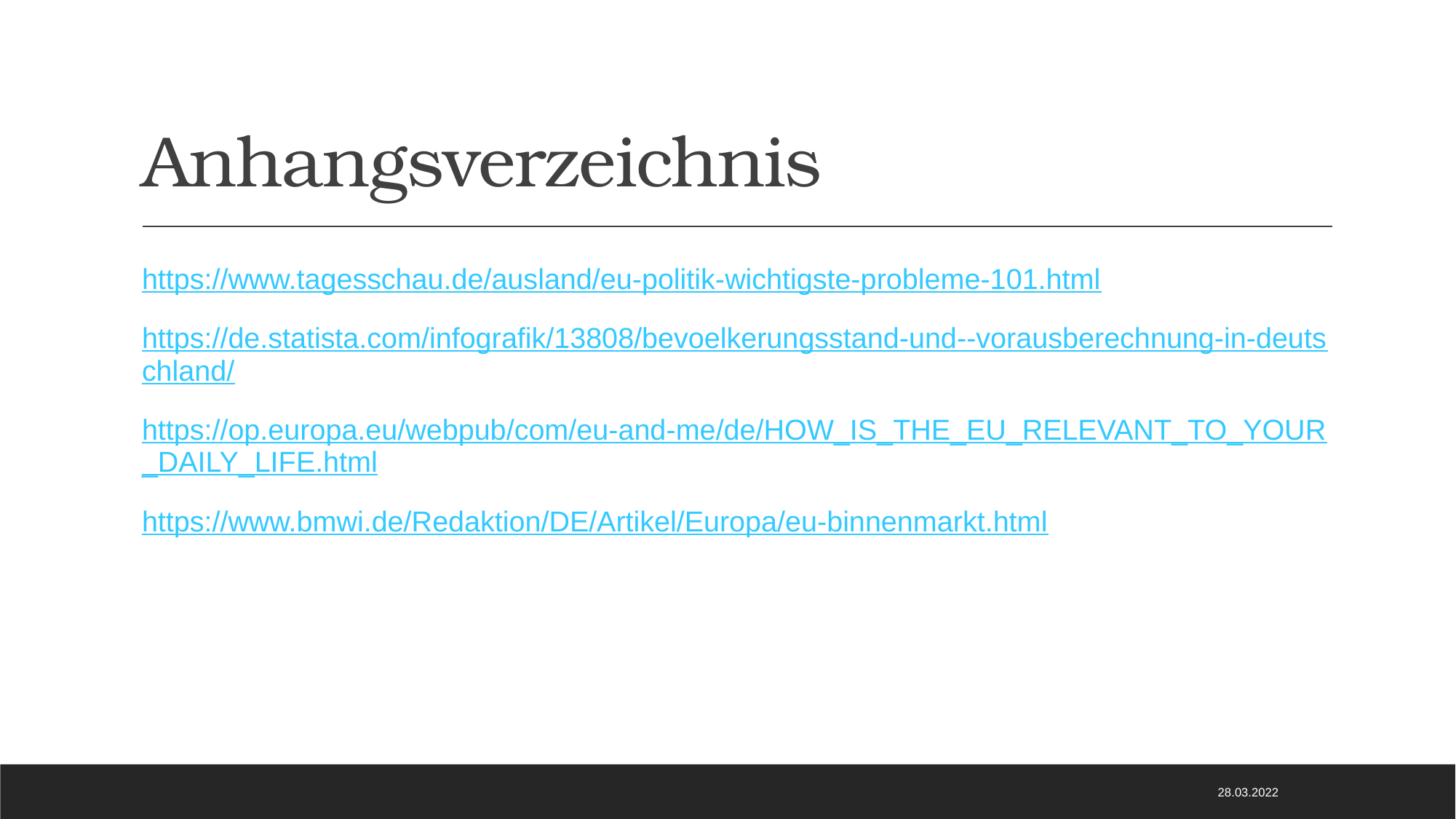

# Anhangsverzeichnis
https://www.tagesschau.de/ausland/eu-politik-wichtigste-probleme-101.html
https://de.statista.com/infografik/13808/bevoelkerungsstand-und--vorausberechnung-in-deutschland/
https://op.europa.eu/webpub/com/eu-and-me/de/HOW_IS_THE_EU_RELEVANT_TO_YOUR_DAILY_LIFE.html
https://www.bmwi.de/Redaktion/DE/Artikel/Europa/eu-binnenmarkt.html

28.03.2022